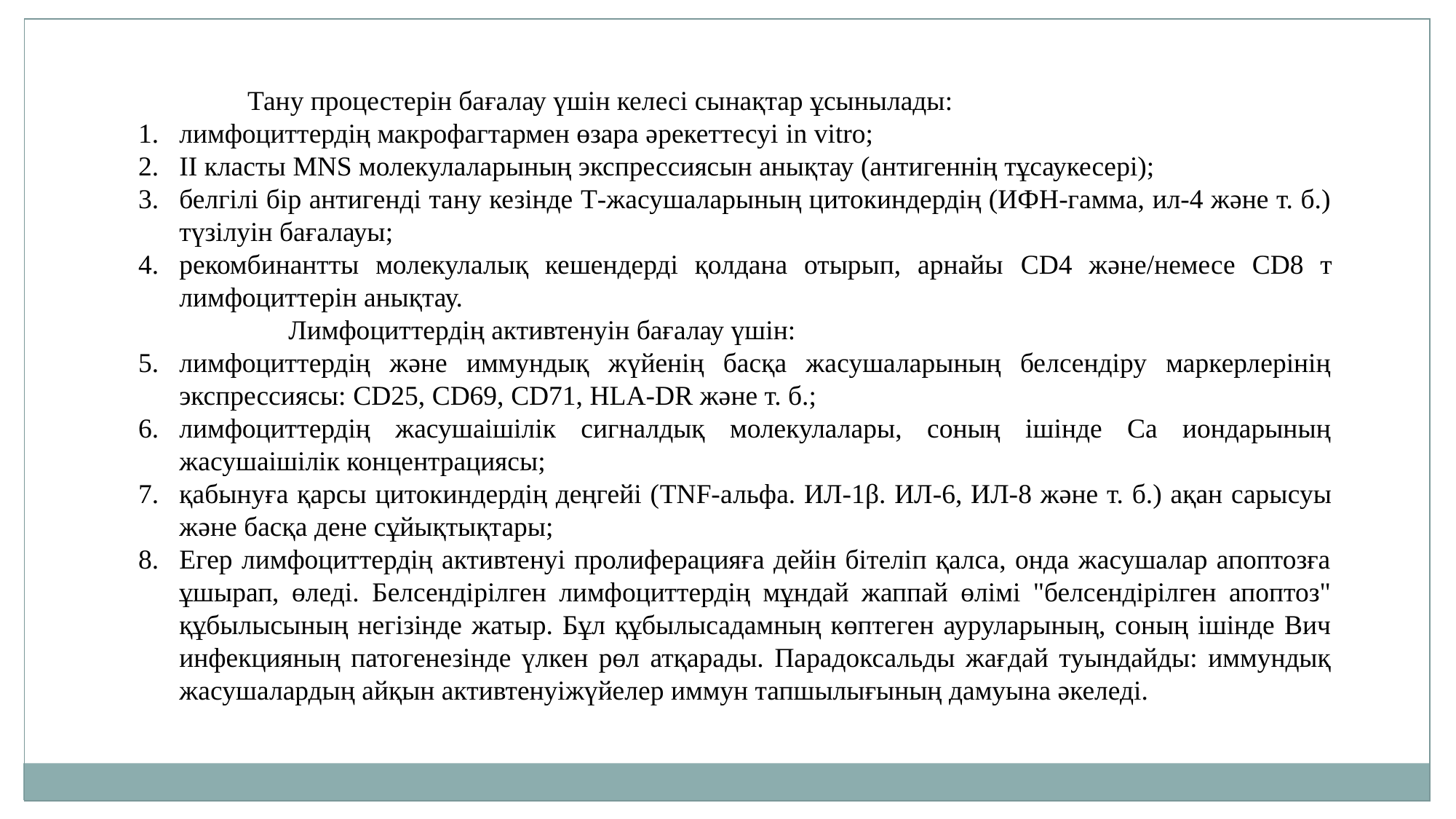

Тану процестерін бағалау үшін келесі сынақтар ұсынылады:
лимфоциттердің макрофагтармен өзара әрекеттесуі in vitro;
II класты MNS молекулаларының экспрессиясын анықтау (антигеннің тұсаукесері);
белгілі бір антигенді тану кезінде Т-жасушаларының цитокиндердің (ИФН-гамма, ил-4 және т. б.) түзілуін бағалауы;
рекомбинантты молекулалық кешендерді қолдана отырып, арнайы CD4 және/немесе CD8 т лимфоциттерін анықтау.
		Лимфоциттердің активтенуін бағалау үшін:
лимфоциттердің және иммундық жүйенің басқа жасушаларының белсендіру маркерлерінің экспрессиясы: CD25, CD69, CD71, HLA-DR және т. б.;
лимфоциттердің жасушаішілік сигналдық молекулалары, соның ішінде Са иондарының жасушаішілік концентрациясы;
қабынуға қарсы цитокиндердің деңгейі (TNF-альфа. ИЛ-1β. ИЛ-6, ИЛ-8 және т. б.) ақан сарысуы және басқа дене сұйықтықтары;
Егер лимфоциттердің активтенуі пролиферацияға дейін бітеліп қалса, онда жасушалар апоптозға ұшырап, өледі. Белсендірілген лимфоциттердің мұндай жаппай өлімі "белсендірілген апоптоз" құбылысының негізінде жатыр. Бұл құбылысадамның көптеген ауруларының, соның ішінде Вич инфекцияның патогенезінде үлкен рөл атқарады. Парадоксальды жағдай туындайды: иммундық жасушалардың айқын активтенуіжүйелер иммун тапшылығының дамуына әкеледі.